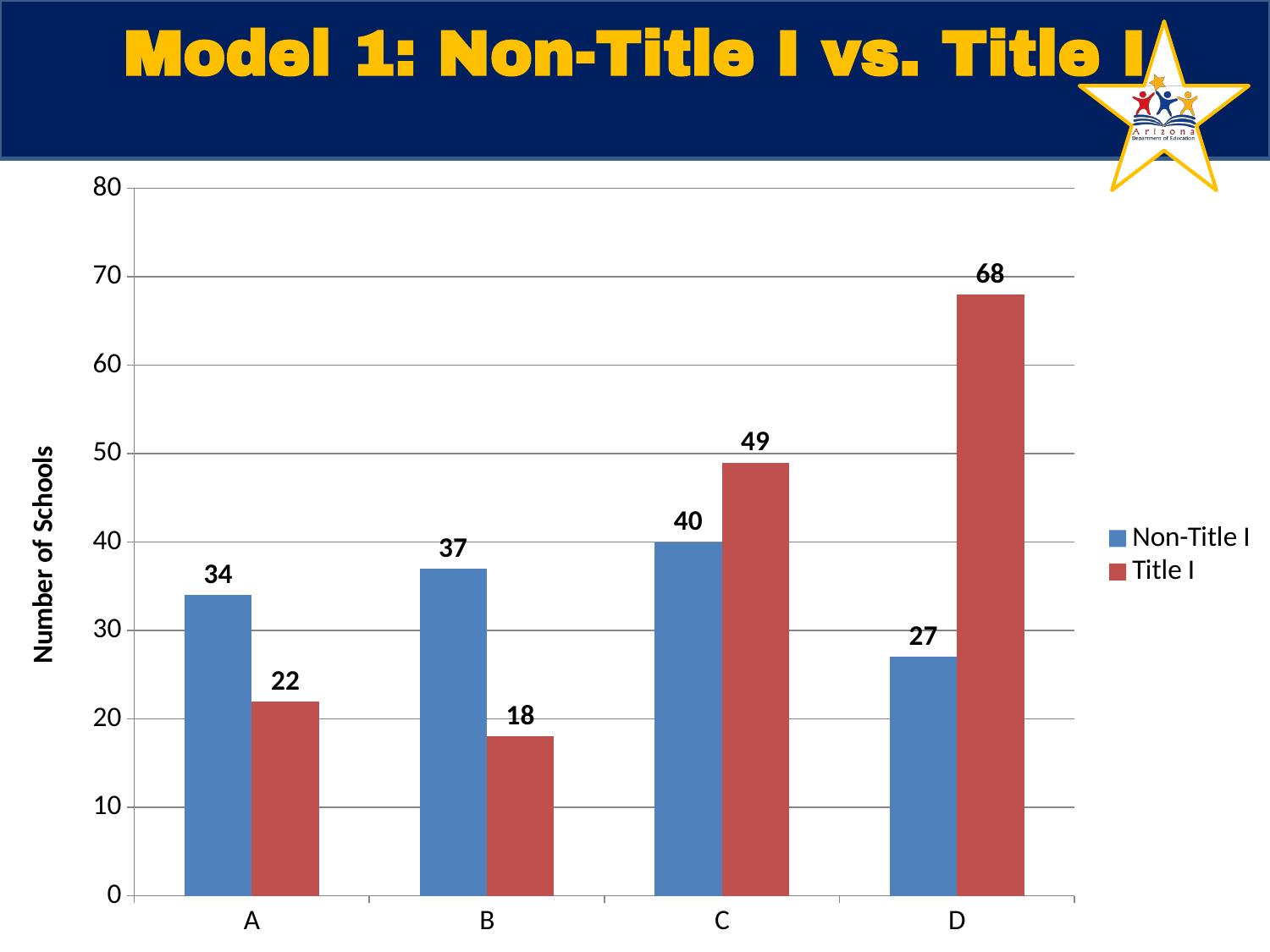

# Model 1: Non-Title I vs. Title I

### Chart

| Category | Non-Title I | Title I |
|---|---|---|
| A | 34.0 | 22.0 |
| B | 37.0 | 18.0 |
| C | 40.0 | 49.0 |
| D | 27.0 | 68.0 |